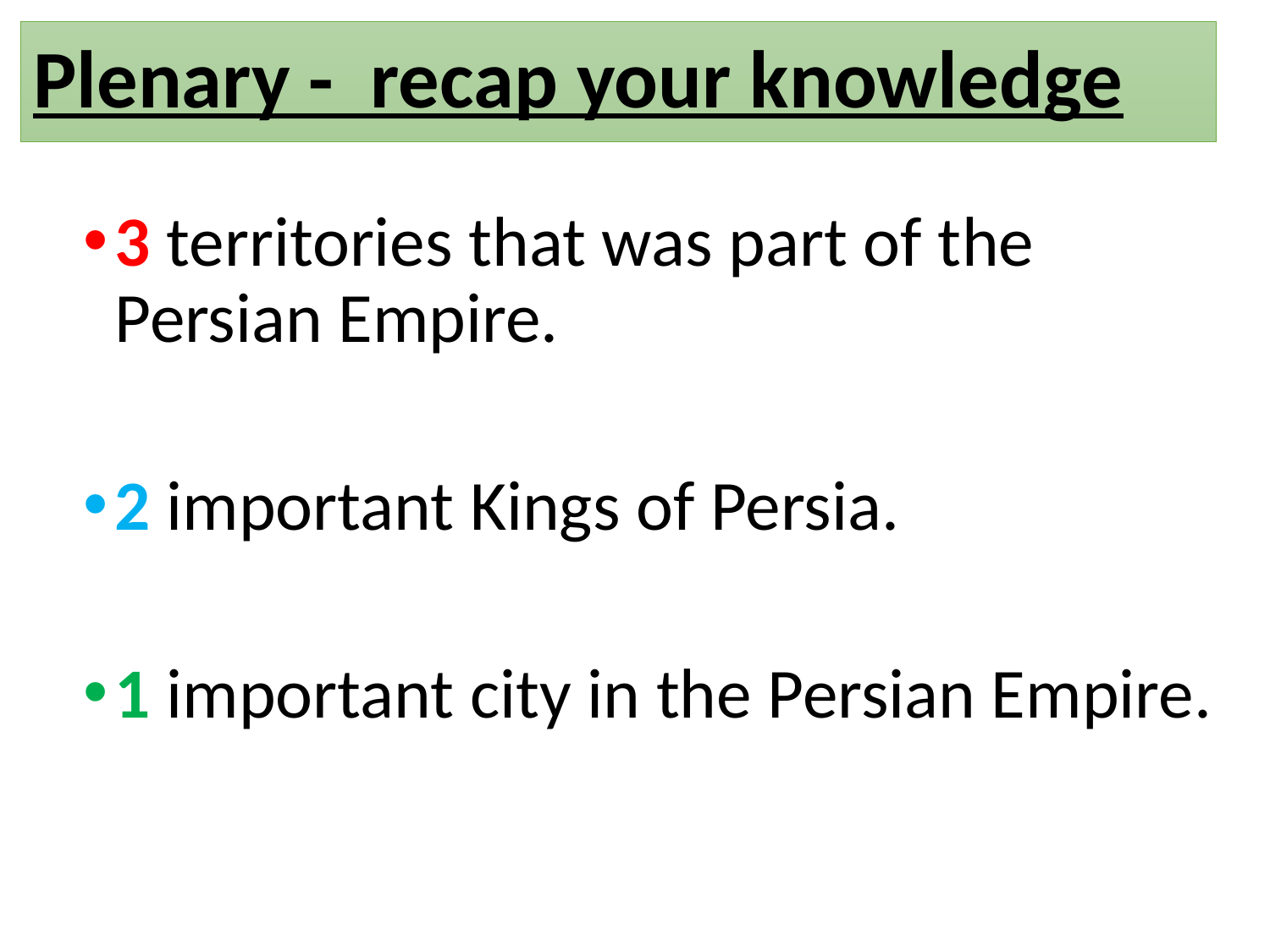

# Plenary -  recap your knowledge
3 territories that was part of the Persian Empire.

2 important Kings of Persia.

1 important city in the Persian Empire.